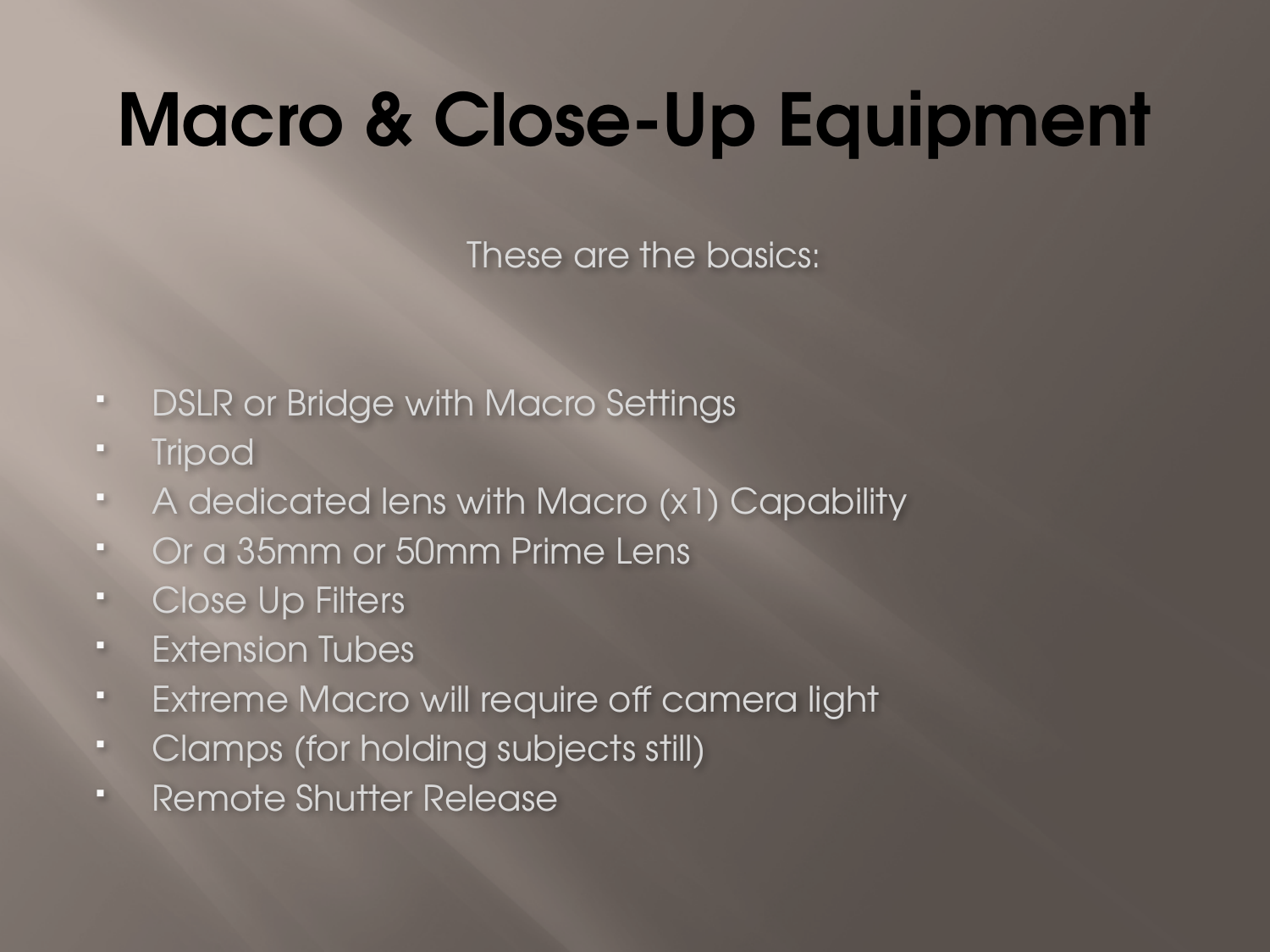

# Macro & Close-Up Equipment
These are the basics:

DSLR or Bridge with Macro Settings
Tripod
A dedicated lens with Macro (x1) Capability
Or a 35mm or 50mm Prime Lens
Close Up Filters
Extension Tubes
Extreme Macro will require off camera light
Clamps (for holding subjects still)
Remote Shutter Release